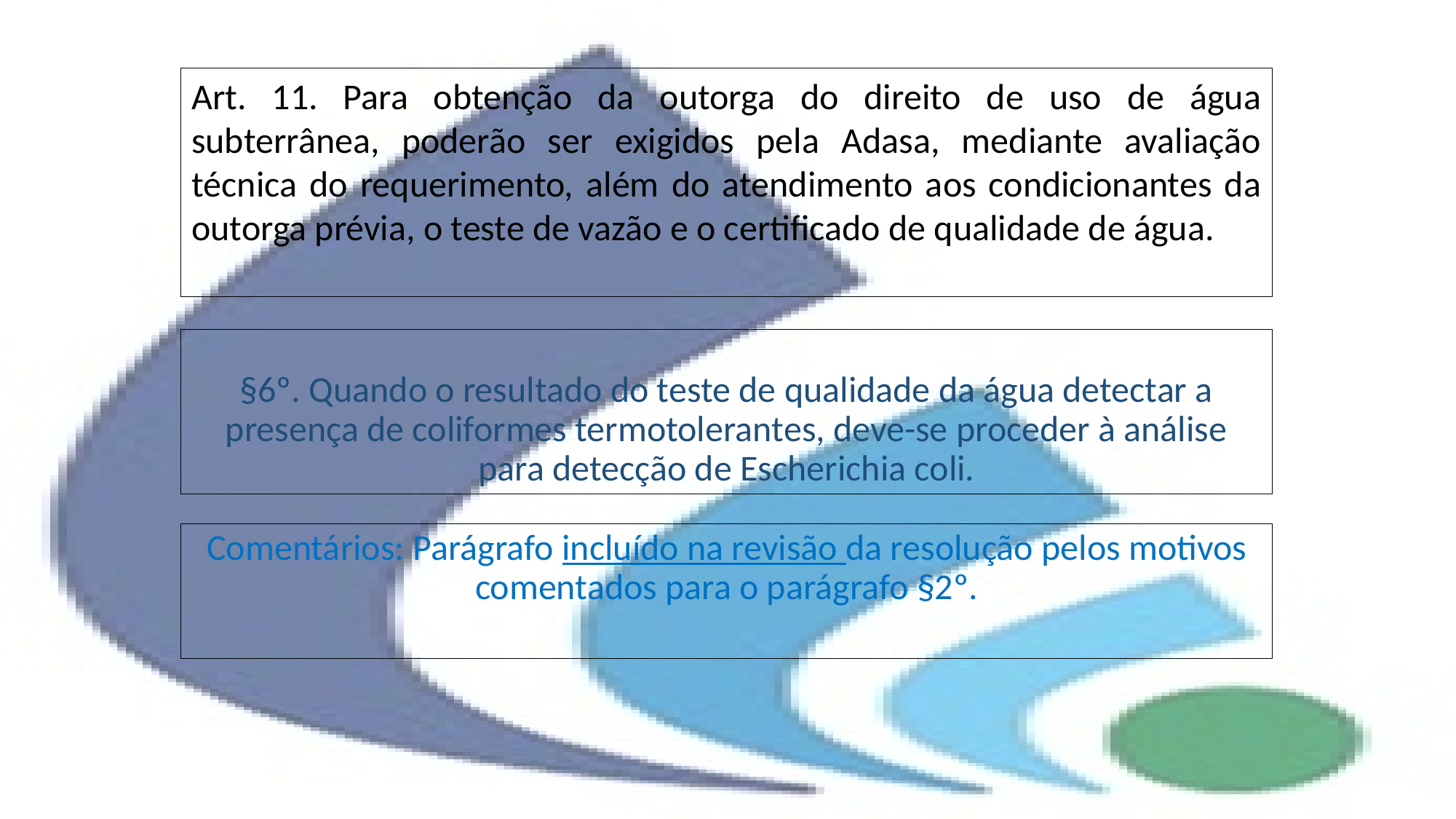

Art. 11. Para obtenção da outorga do direito de uso de água subterrânea, poderão ser exigidos pela Adasa, mediante avaliação técnica do requerimento, além do atendimento aos condicionantes da outorga prévia, o teste de vazão e o certificado de qualidade de água.

# §6º. Quando o resultado do teste de qualidade da água detectar a presença de coliformes termotolerantes, deve-se proceder à análise para detecção de Escherichia coli.
Comentários: Parágrafo incluído na revisão da resolução pelos motivos comentados para o parágrafo §2º.